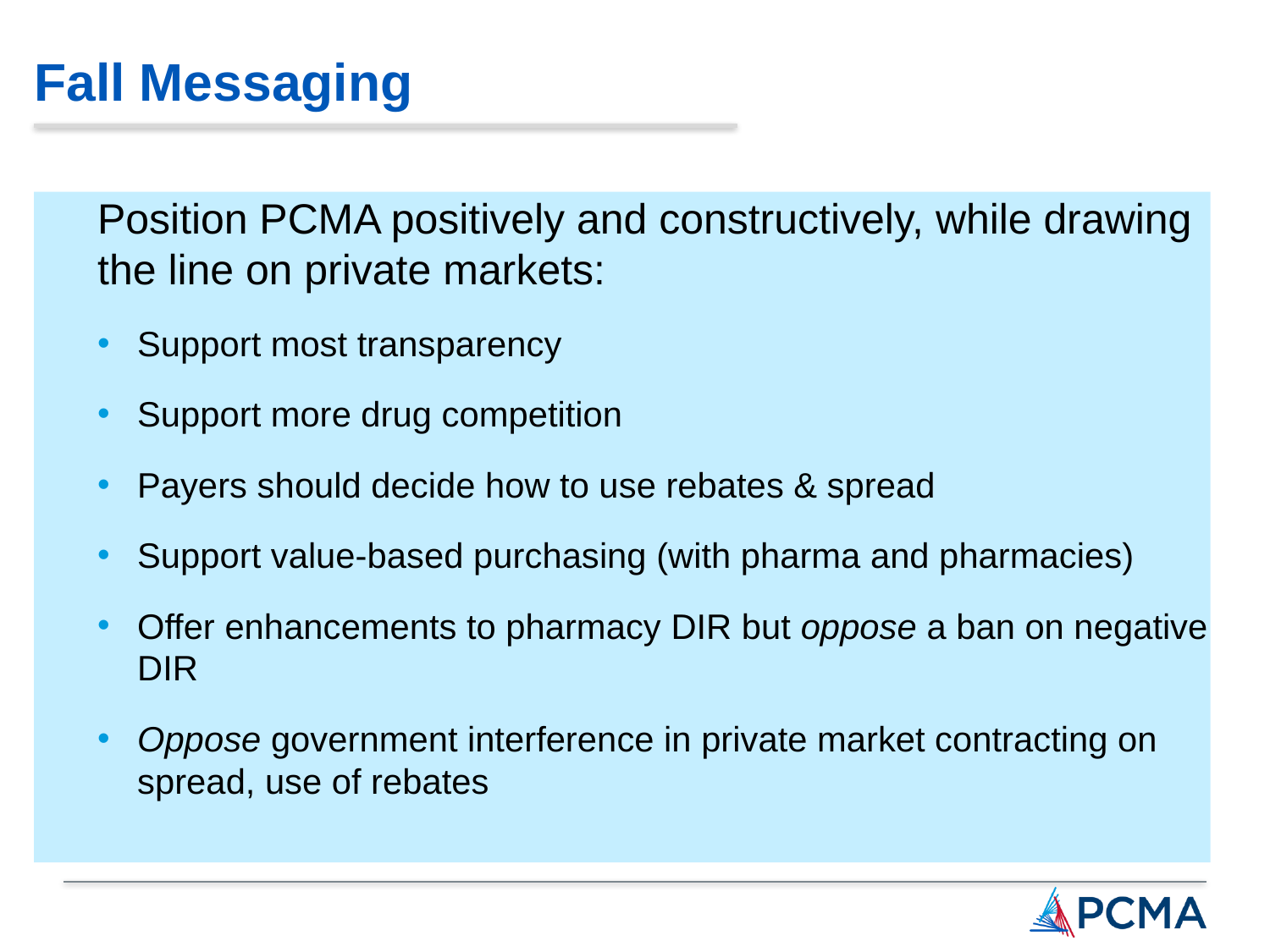

# Fall Messaging
Position PCMA positively and constructively, while drawing the line on private markets:
Support most transparency
Support more drug competition
Payers should decide how to use rebates & spread
Support value-based purchasing (with pharma and pharmacies)
Offer enhancements to pharmacy DIR but oppose a ban on negative DIR
Oppose government interference in private market contracting on spread, use of rebates